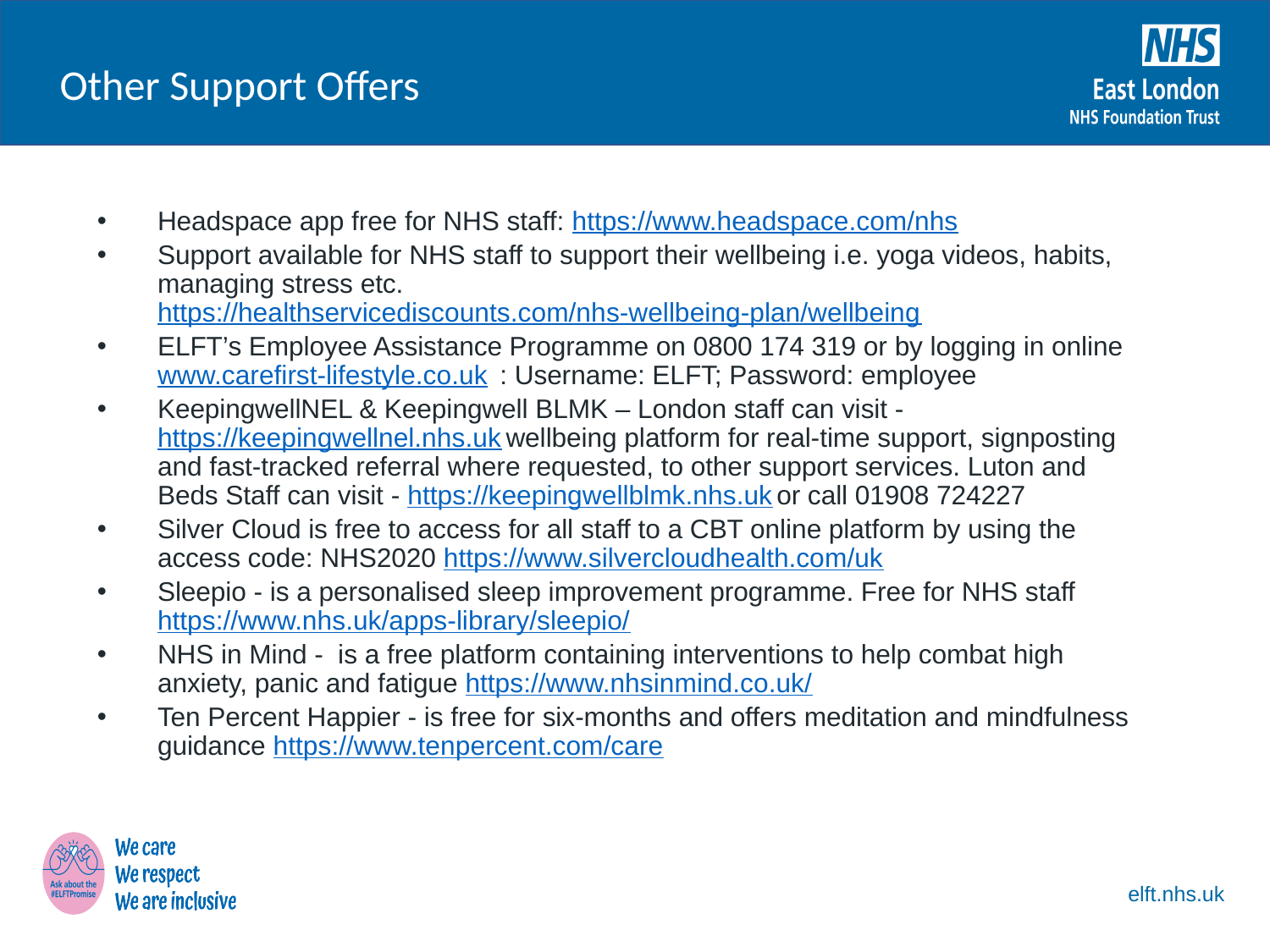

Other Support Offers
Headspace app free for NHS staff: https://www.headspace.com/nhs
Support available for NHS staff to support their wellbeing i.e. yoga videos, habits, managing stress etc. https://healthservicediscounts.com/nhs-wellbeing-plan/wellbeing
ELFT’s Employee Assistance Programme on 0800 174 319 or by logging in online www.carefirst-lifestyle.co.uk  : Username: ELFT; Password: employee
KeepingwellNEL & Keepingwell BLMK – London staff can visit - https://keepingwellnel.nhs.uk wellbeing platform for real-time support, signposting and fast-tracked referral where requested, to other support services. Luton and Beds Staff can visit - https://keepingwellblmk.nhs.uk or call 01908 724227
Silver Cloud is free to access for all staff to a CBT online platform by using the access code: NHS2020 https://www.silvercloudhealth.com/uk
Sleepio - is a personalised sleep improvement programme. Free for NHS staff  https://www.nhs.uk/apps-library/sleepio/
NHS in Mind -  is a free platform containing interventions to help combat high anxiety, panic and fatigue https://www.nhsinmind.co.uk/
Ten Percent Happier - is free for six-months and offers meditation and mindfulness guidance https://www.tenpercent.com/care